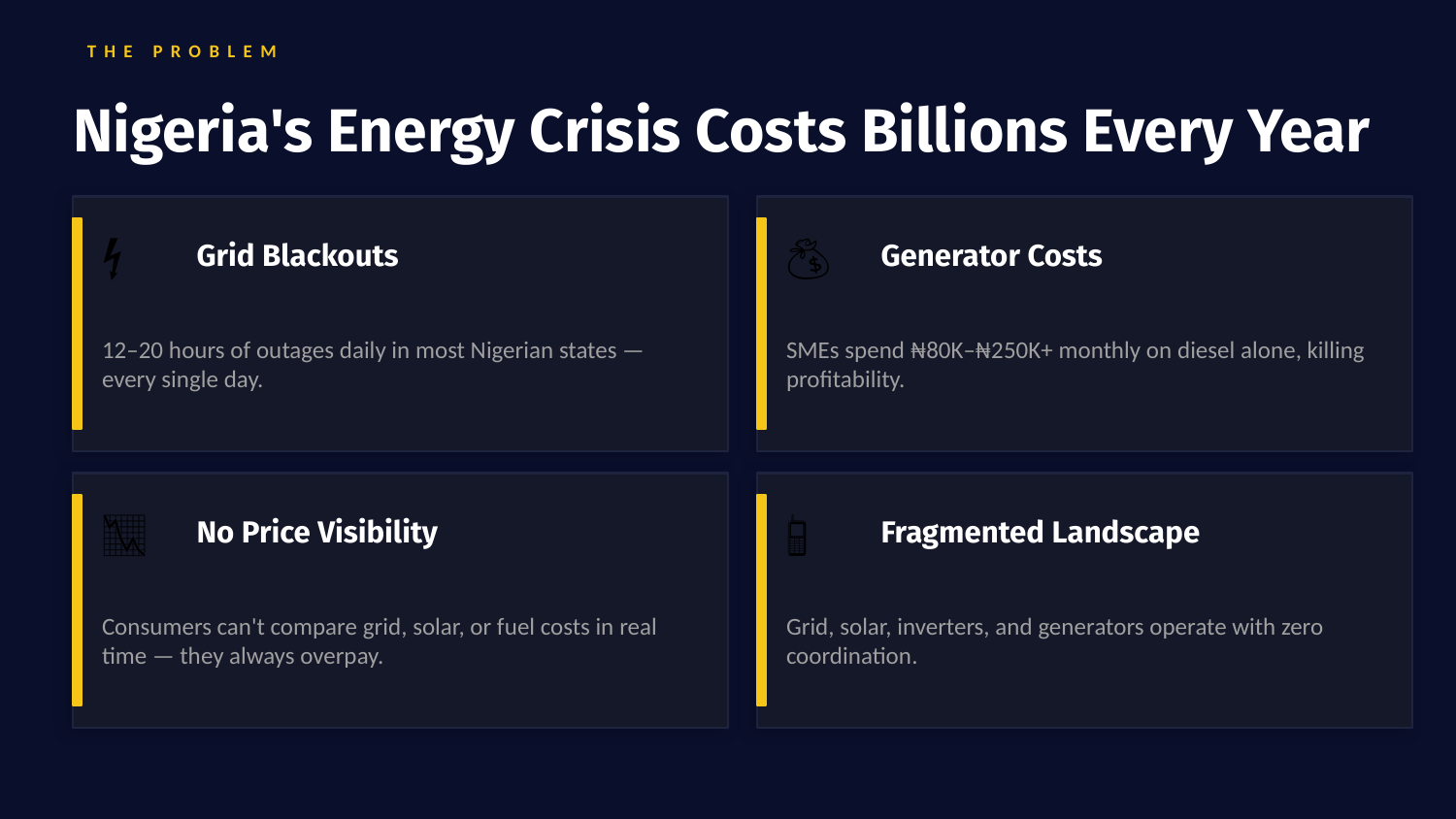

THE PROBLEM
Nigeria's Energy Crisis Costs Billions Every Year

⚡

💰
Grid Blackouts
Generator Costs
12–20 hours of outages daily in most Nigerian states — every single day.
SMEs spend ₦80K–₦250K+ monthly on diesel alone, killing profitability.

📉

📱
No Price Visibility
Fragmented Landscape
Consumers can't compare grid, solar, or fuel costs in real time — they always overpay.
Grid, solar, inverters, and generators operate with zero coordination.